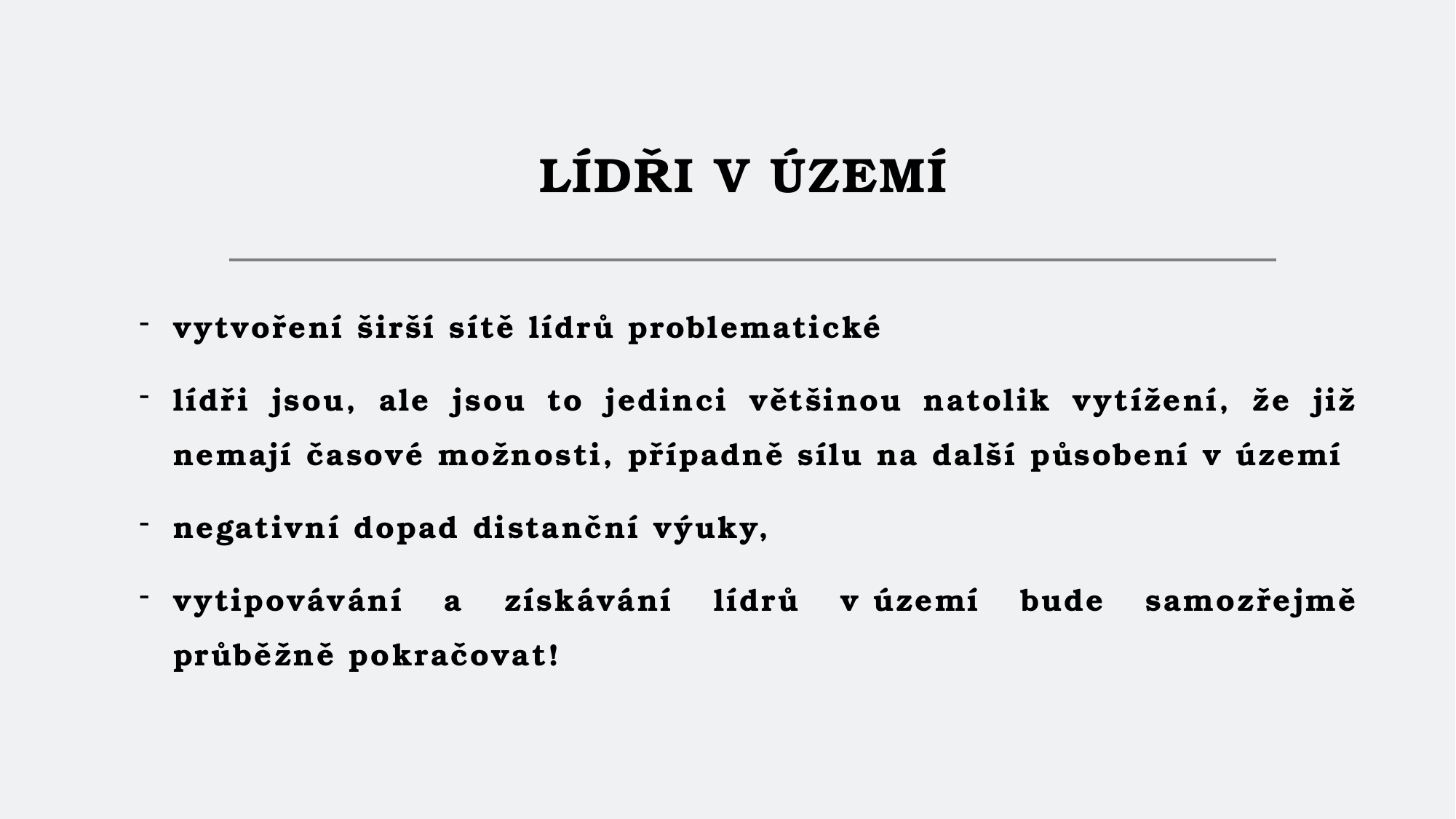

# LÍDŘI V ÚZEMÍ
vytvoření širší sítě lídrů problematické
lídři jsou, ale jsou to jedinci většinou natolik vytížení, že již nemají časové možnosti, případně sílu na další působení v území
negativní dopad distanční výuky,
vytipovávání a získávání lídrů v území bude samozřejmě průběžně pokračovat!